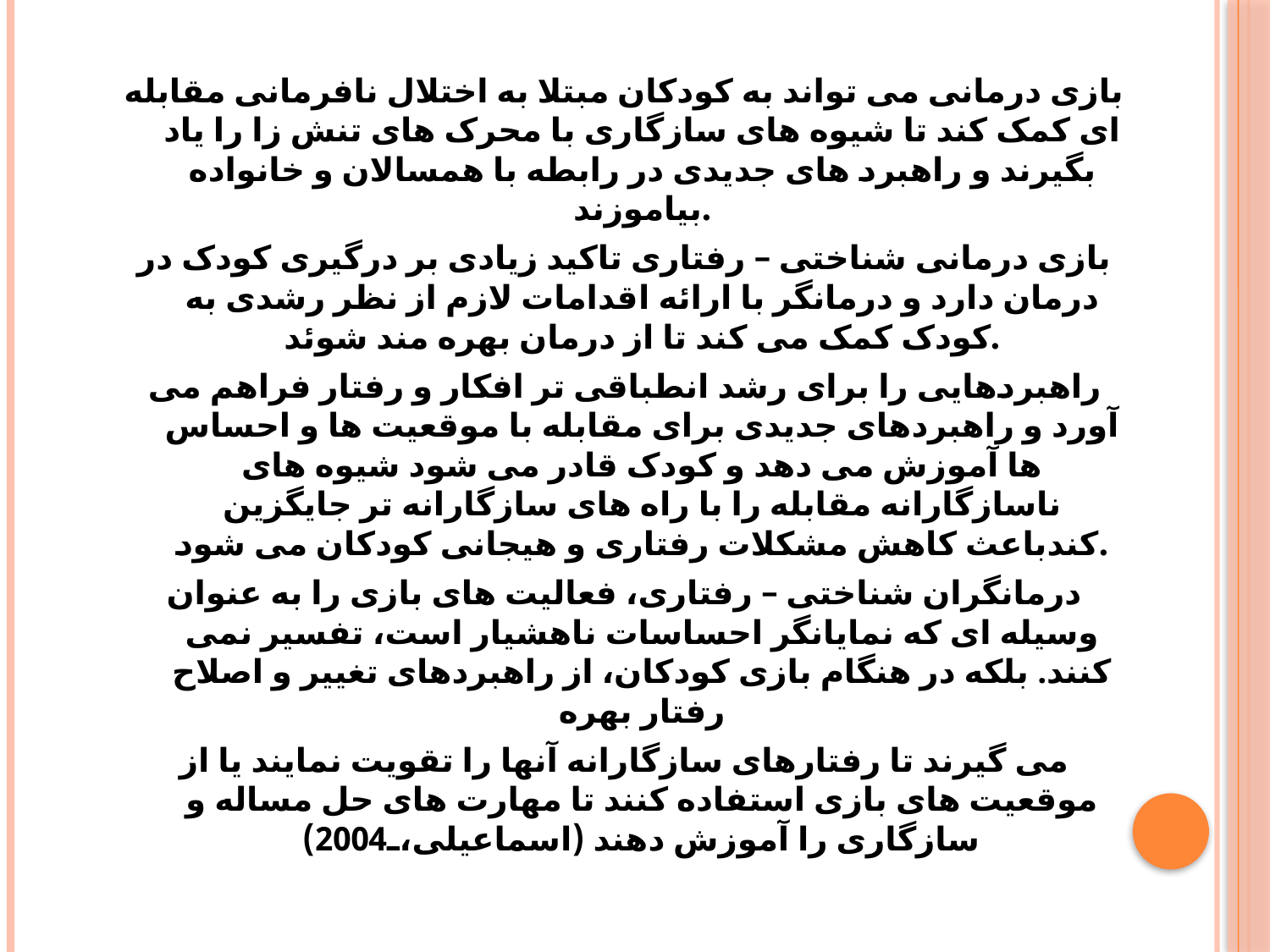

بازی درمانی می تواند به کودکان مبتلا به اختلال نافرمانی مقابله ای کمک کند تا شیوه های سازگاری با محرک های تنش زا را یاد بگیرند و راهبرد های جدیدی در رابطه با همسالان و خانواده بیاموزند.
بازی درمانی شناختی – رفتاری تاکید زیادی بر درگیری کودک در درمان دارد و درمانگر با ارائه اقدامات لازم از نظر رشدی به کودک کمک می کند تا از درمان بهره مند شوئد.
راهبردهایی را برای رشد انطباقی تر افکار و رفتار فراهم می آورد و راهبردهای جدیدی برای مقابله با موقعیت ها و احساس ها آموزش می دهد و کودک قادر می شود شیوه های ناسازگارانه مقابله را با راه های سازگارانه تر جایگزین کندباعث کاهش مشکلات رفتاری و هیجانی کودکان می شود.
درمانگران شناختی – رفتاری، فعالیت های بازی را به عنوان وسیله ای که نمایانگر احساسات ناهشیار است، تفسیر نمی کنند. بلکه در هنگام بازی کودکان، از راهبردهای تغییر و اصلاح رفتار بهره
می گیرند تا رفتارهای سازگارانه آنها را تقویت نمایند یا از موقعیت های بازی استفاده کنند تا مهارت های حل مساله و سازگاری را آموزش دهند (اسماعیلی،2004)